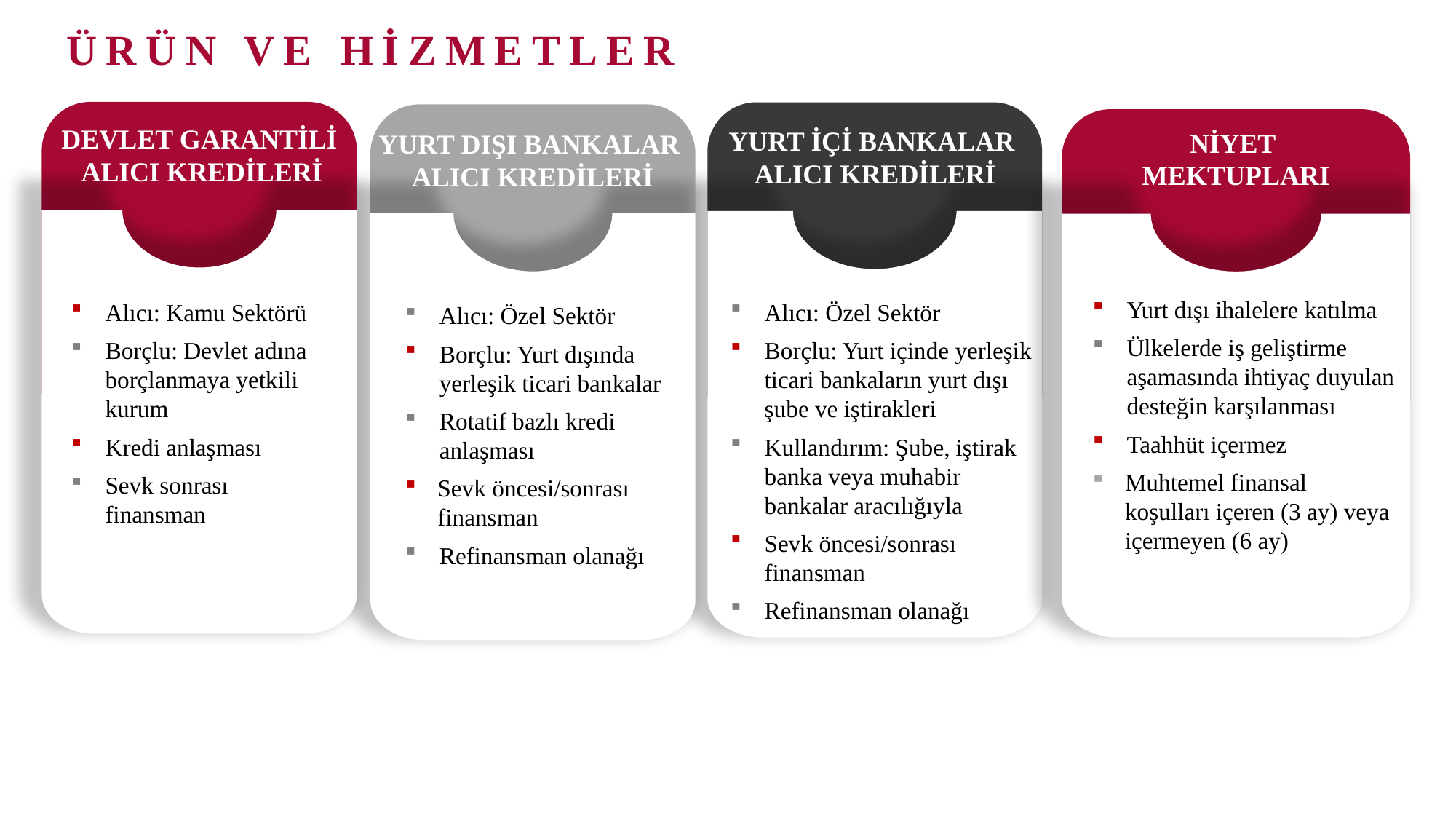

ÜRÜN VE HİZMETLER

DEVLET GARANTİLİ
 ALICI KREDİLERİ

YURT İÇİ BANKALAR
ALICI KREDİLERİ

YURT DIŞI BANKALAR
ALICI KREDİLERİ

NİYET
MEKTUPLARI
Yurt dışı ihalelere katılma
Ülkelerde iş geliştirme aşamasında ihtiyaç duyulan desteğin karşılanması
Taahhüt içermez
Muhtemel finansal koşulları içeren (3 ay) veya içermeyen (6 ay)

Alıcı: Kamu Sektörü
Borçlu: Devlet adına borçlanmaya yetkili kurum
Kredi anlaşması
Sevk sonrası finansman
Alıcı: Özel Sektör
Borçlu: Yurt içinde yerleşik ticari bankaların yurt dışı şube ve iştirakleri
Kullandırım: Şube, iştirak banka veya muhabir bankalar aracılığıyla
Sevk öncesi/sonrası finansman
Refinansman olanağı

Alıcı: Özel Sektör
Borçlu: Yurt dışında yerleşik ticari bankalar
Rotatif bazlı kredi anlaşması
Sevk öncesi/sonrası finansman
Refinansman olanağı